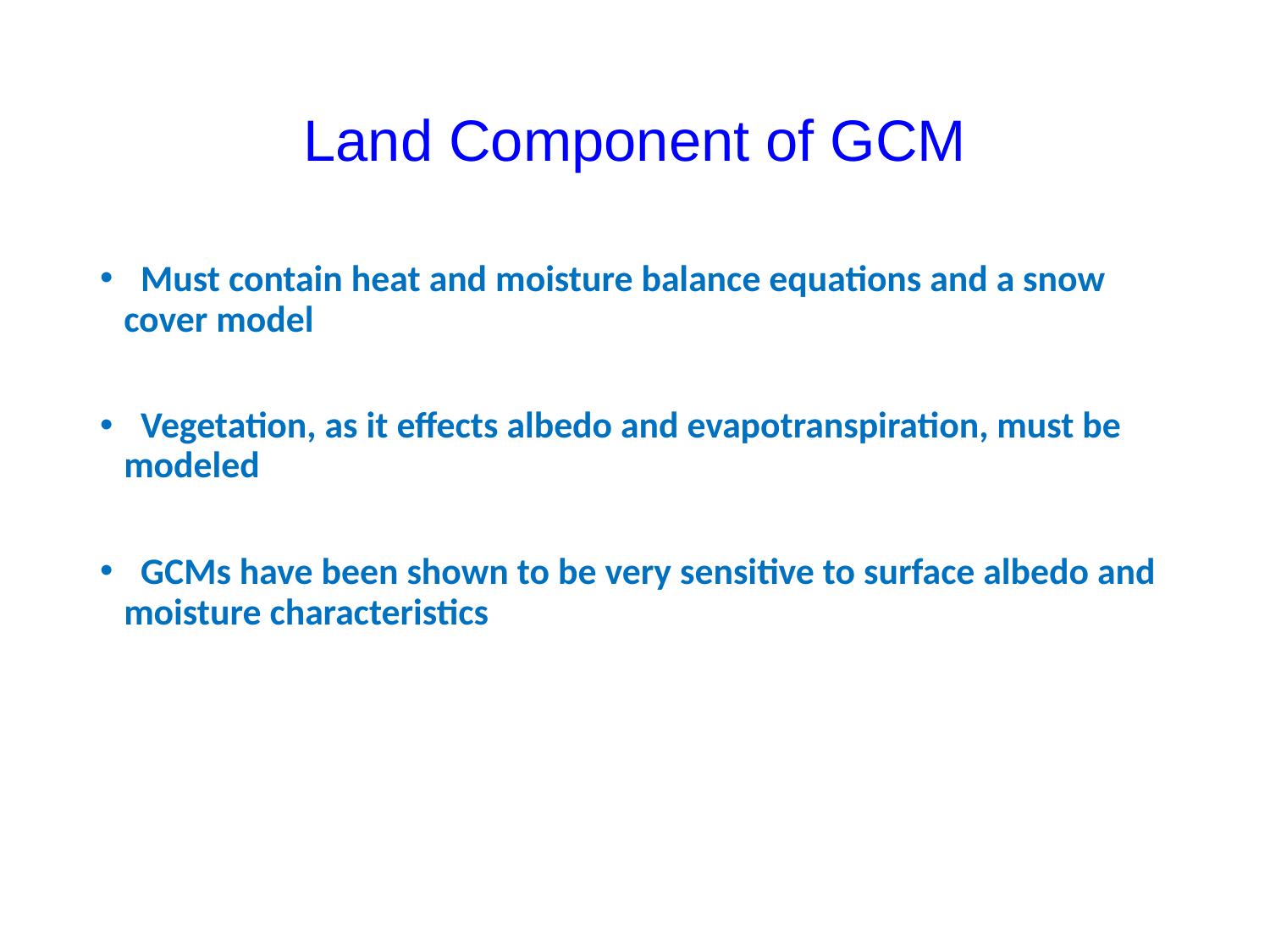

# Land Component of GCM
  Must contain heat and moisture balance equations and a snow cover model

  Vegetation, as it effects albedo and evapotranspiration, must be modeled

  GCMs have been shown to be very sensitive to surface albedo and moisture characteristics